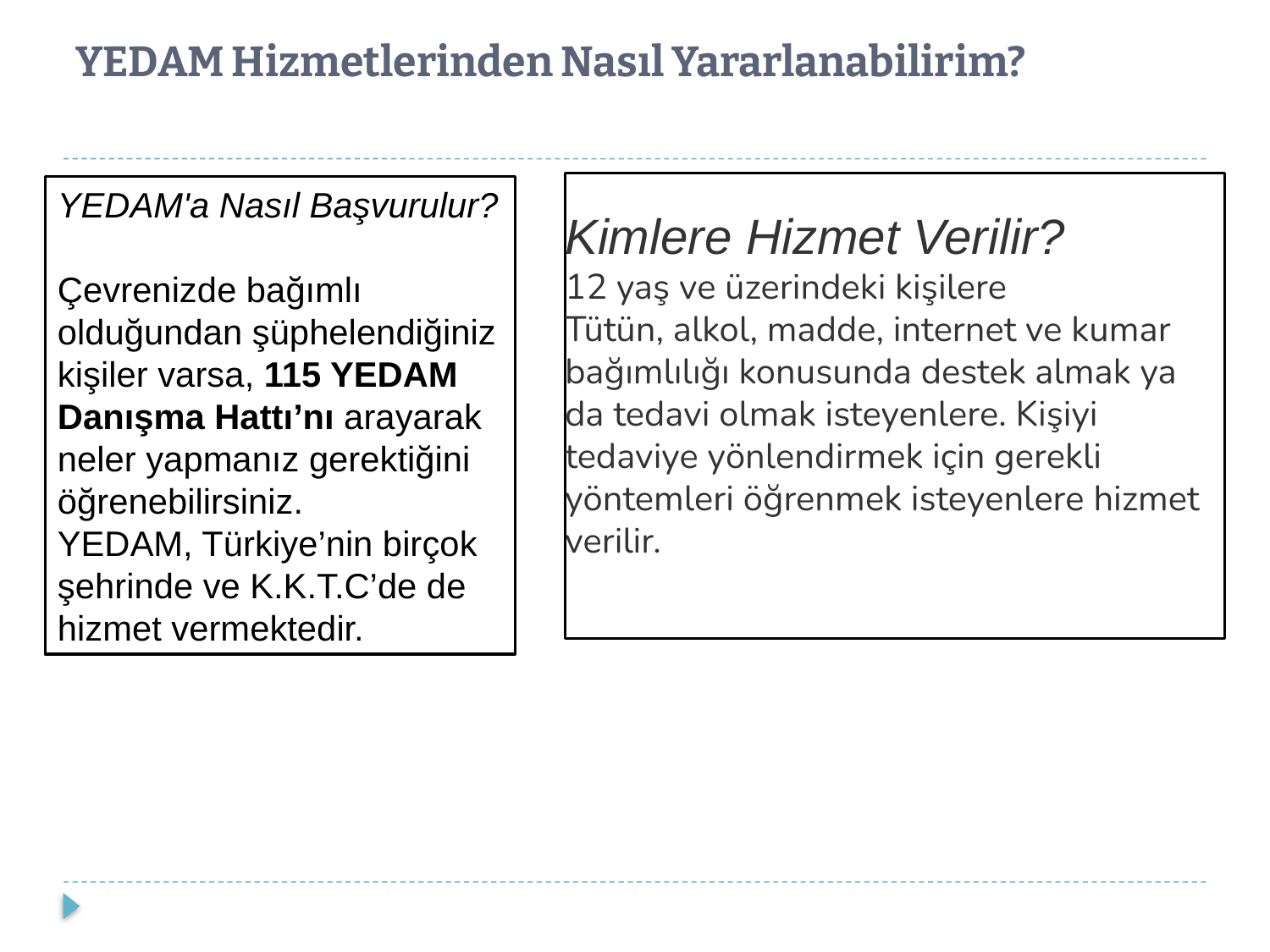

# YEDAM Hizmetlerinden Nasıl Yararlanabilirim?
YEDAM'a Nasıl Başvurulur?

Çevrenizde bağımlı olduğundan şüphelendiğiniz kişiler varsa, 115 YEDAM Danışma Hattı’nı arayarak neler yapmanız gerektiğini öğrenebilirsiniz.
YEDAM, Türkiye’nin birçok şehrinde ve K.K.T.C’de de hizmet vermektedir.
Kimlere Hizmet Verilir?
12 yaş ve üzerindeki kişilere
Tütün, alkol, madde, internet ve kumar bağımlılığı konusunda destek almak ya da tedavi olmak isteyenlere. Kişiyi tedaviye yönlendirmek için gerekli yöntemleri öğrenmek isteyenlere hizmet verilir.